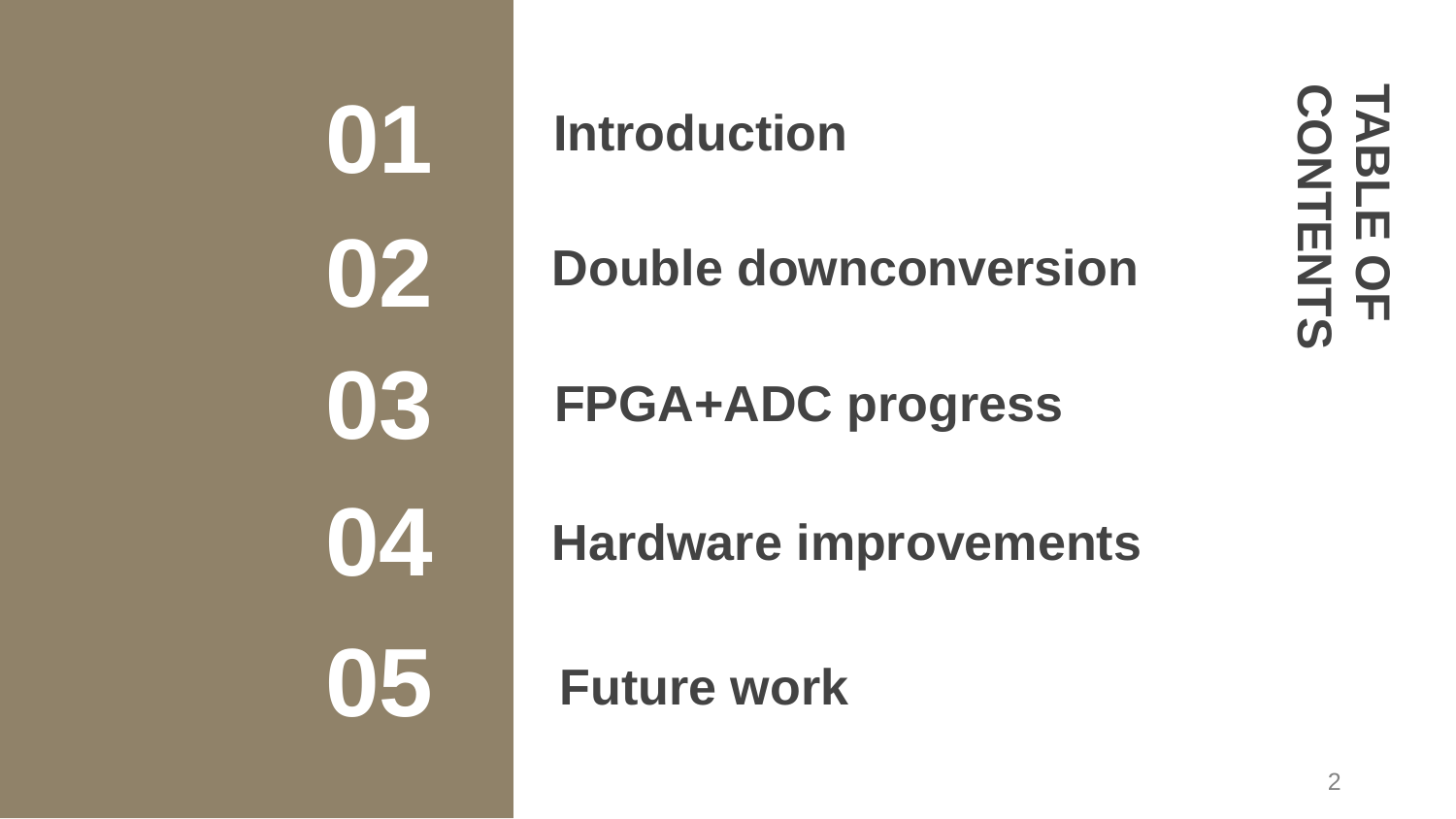

# Introduction
01

Double downconversion
02
TABLE OF CONTENTS
03
FPGA+ADC progress
04
Hardware improvements
05
Future work
2